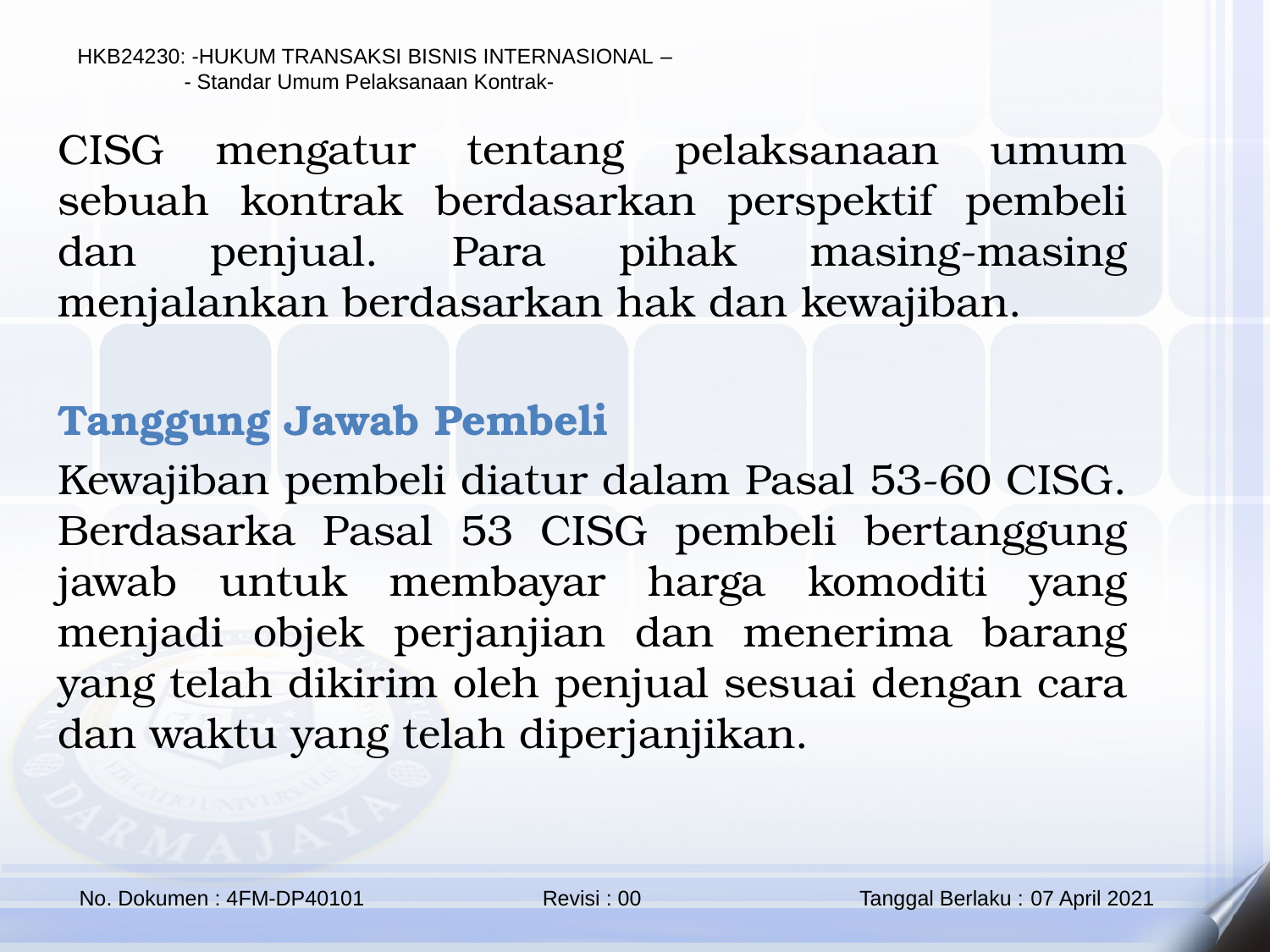

CISG mengatur tentang pelaksanaan umum sebuah kontrak berdasarkan perspektif pembeli dan penjual. Para pihak masing-masing menjalankan berdasarkan hak dan kewajiban.

Tanggung Jawab Pembeli
Kewajiban pembeli diatur dalam Pasal 53-60 CISG. Berdasarka Pasal 53 CISG pembeli bertanggung jawab untuk membayar harga komoditi yang menjadi objek perjanjian dan menerima barang yang telah dikirim oleh penjual sesuai dengan cara dan waktu yang telah diperjanjikan.